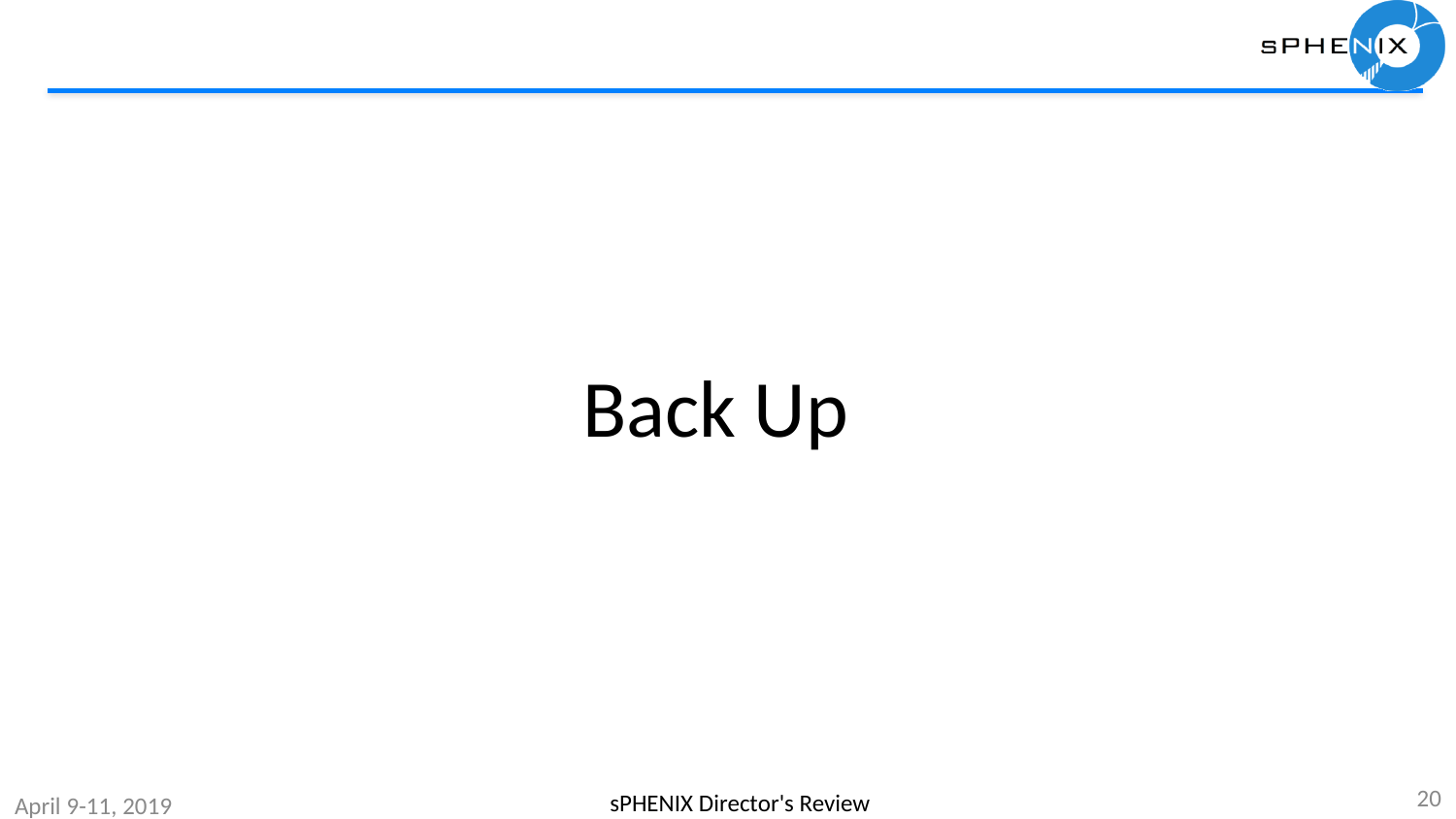

# Back Up
20
sPHENIX Director's Review
April 9-11, 2019